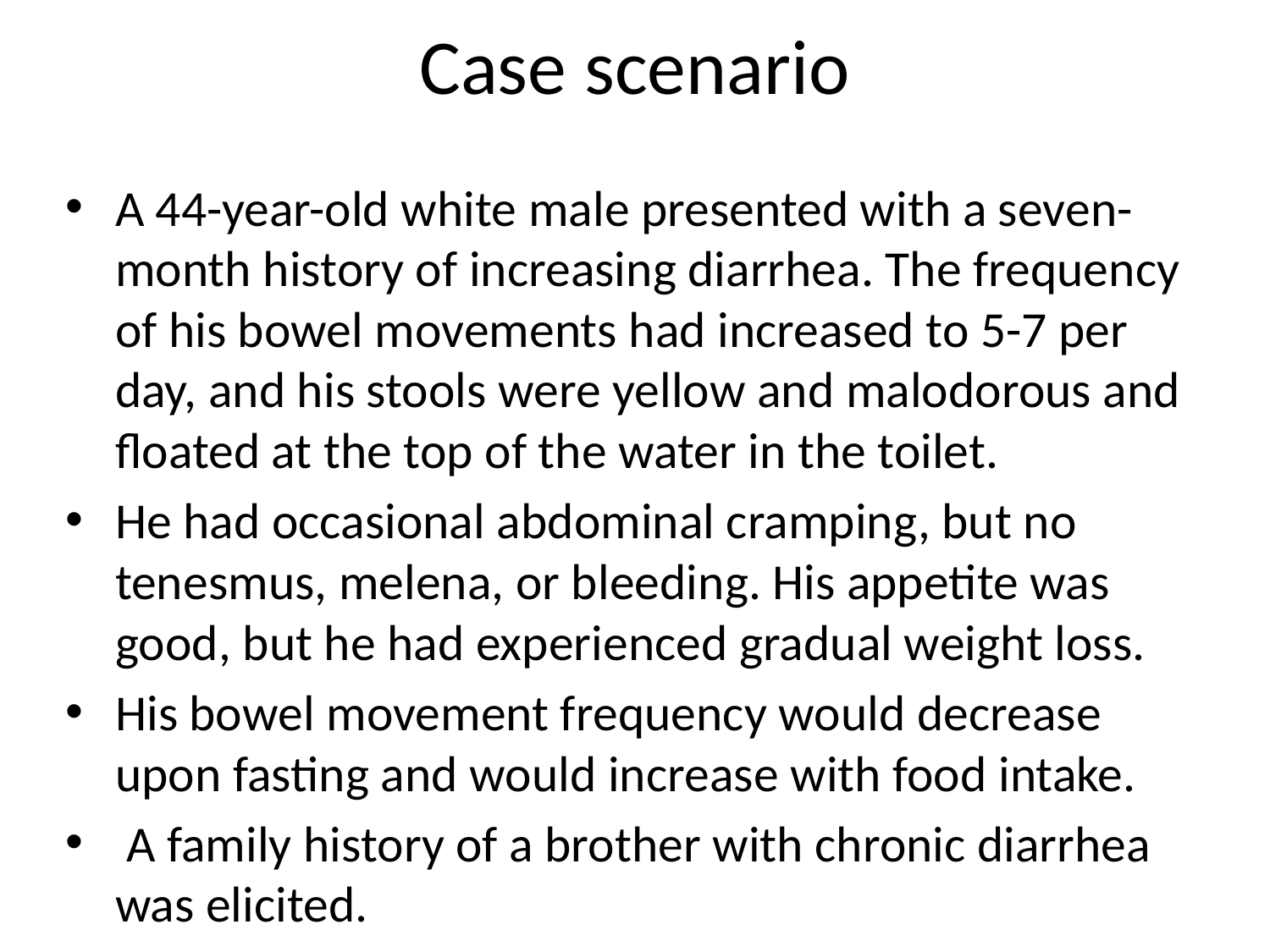

# Case scenario
A 44-year-old white male presented with a seven-month history of increasing diarrhea. The frequency of his bowel movements had increased to 5-7 per day, and his stools were yellow and malodorous and floated at the top of the water in the toilet.
He had occasional abdominal cramping, but no tenesmus, melena, or bleeding. His appetite was good, but he had experienced gradual weight loss.
His bowel movement frequency would decrease upon fasting and would increase with food intake.
 A family history of a brother with chronic diarrhea was elicited.